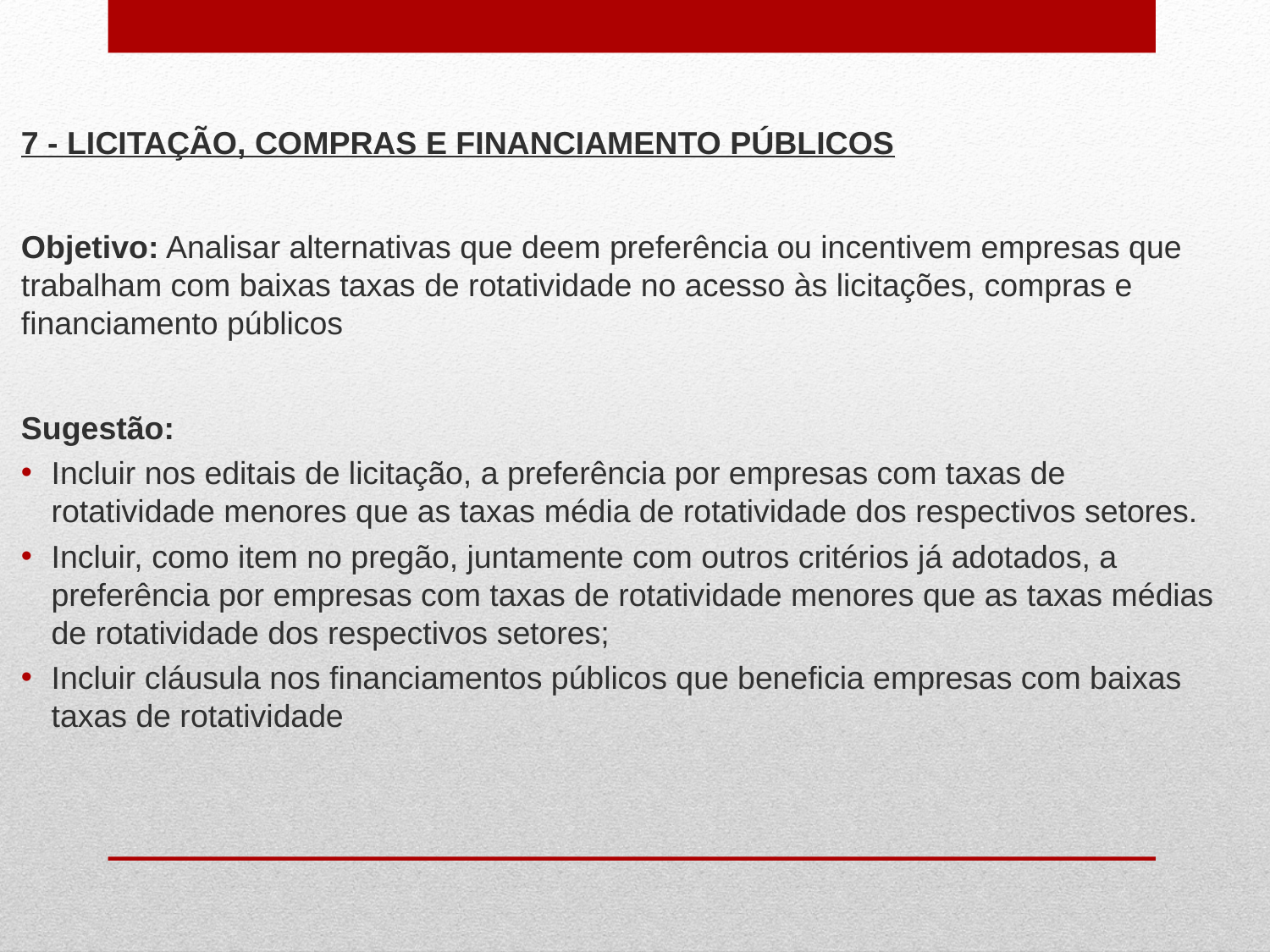

7 - LICITAÇÃO, COMPRAS E FINANCIAMENTO PÚBLICOS

Objetivo: Analisar alternativas que deem preferência ou incentivem empresas que trabalham com baixas taxas de rotatividade no acesso às licitações, compras e financiamento públicos

Sugestão:
Incluir nos editais de licitação, a preferência por empresas com taxas de rotatividade menores que as taxas média de rotatividade dos respectivos setores.
Incluir, como item no pregão, juntamente com outros critérios já adotados, a preferência por empresas com taxas de rotatividade menores que as taxas médias de rotatividade dos respectivos setores;
Incluir cláusula nos financiamentos públicos que beneficia empresas com baixas taxas de rotatividade